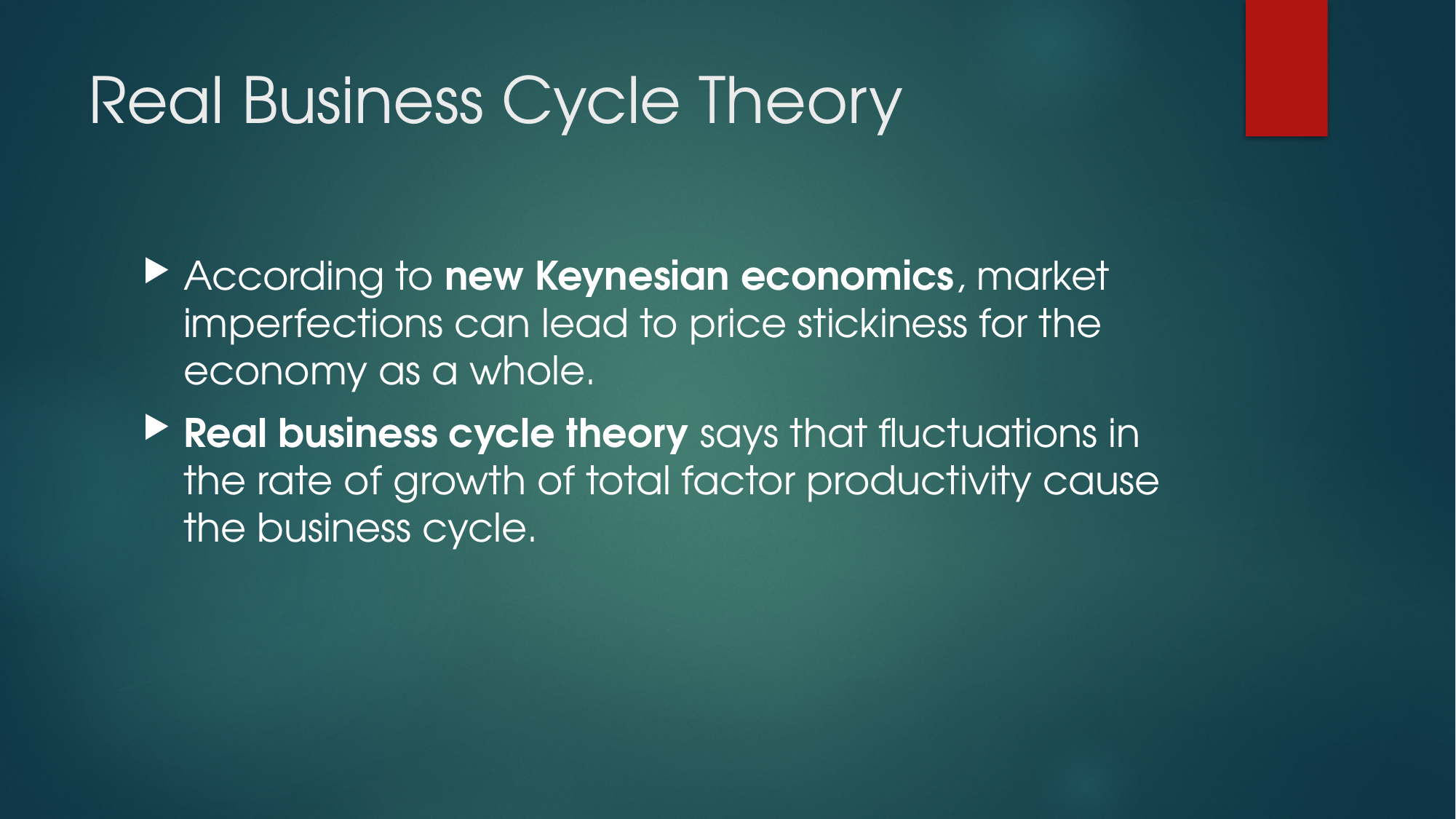

# Real Business Cycle Theory
According to new Keynesian economics, market imperfections can lead to price stickiness for the economy as a whole.
Real business cycle theory says that fluctuations in the rate of growth of total factor productivity cause the business cycle.